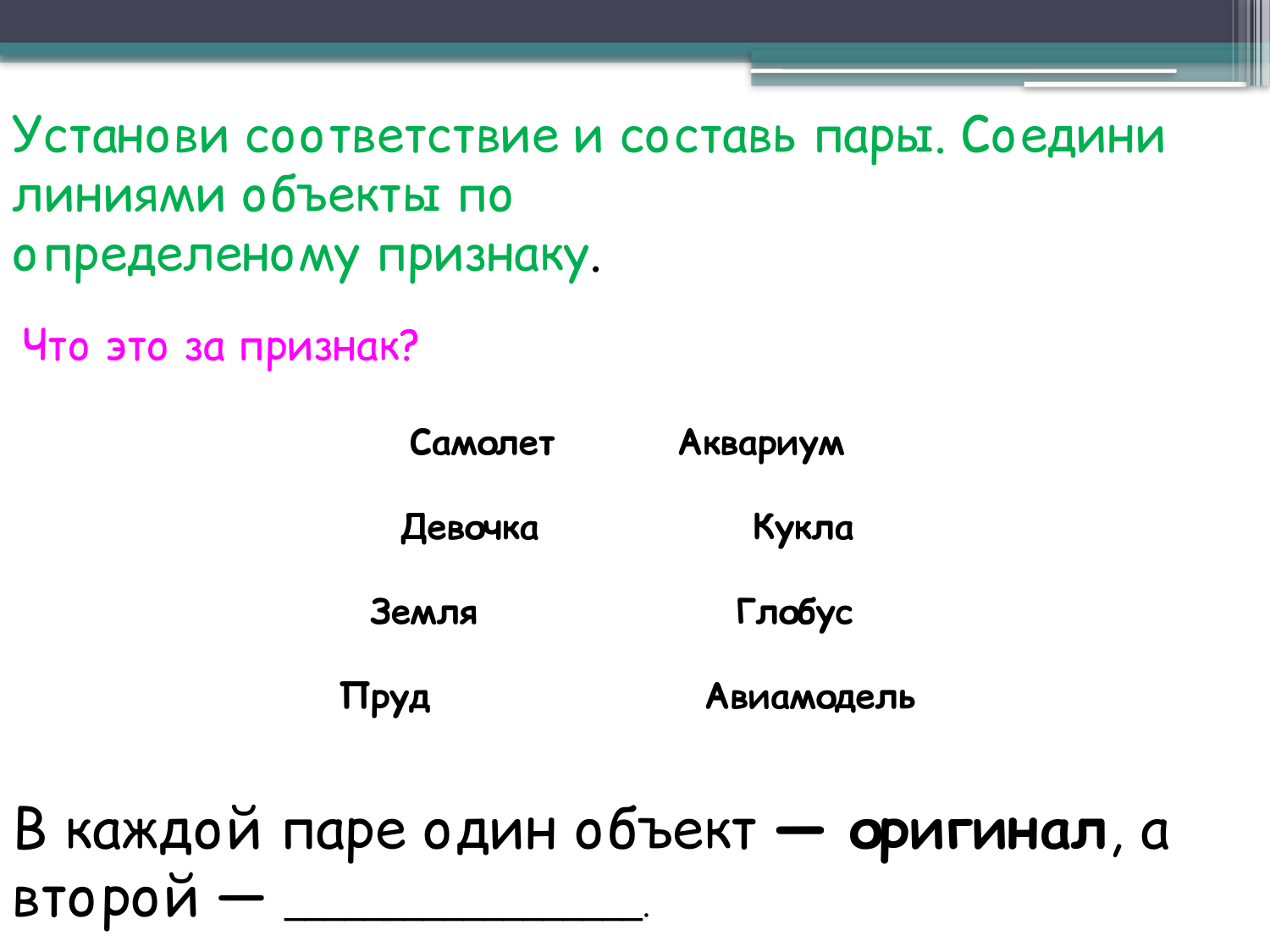

Установи соответствие и составь пары. Соедини линиями объекты по
определеному признаку.

 Что это за признак?

Самолет        Аквариум

Девочка              Кукла

Земля                 Глобус

Пруд                  Авиамодель

В каждой паре один объект — оригинал, а второй — __________________.